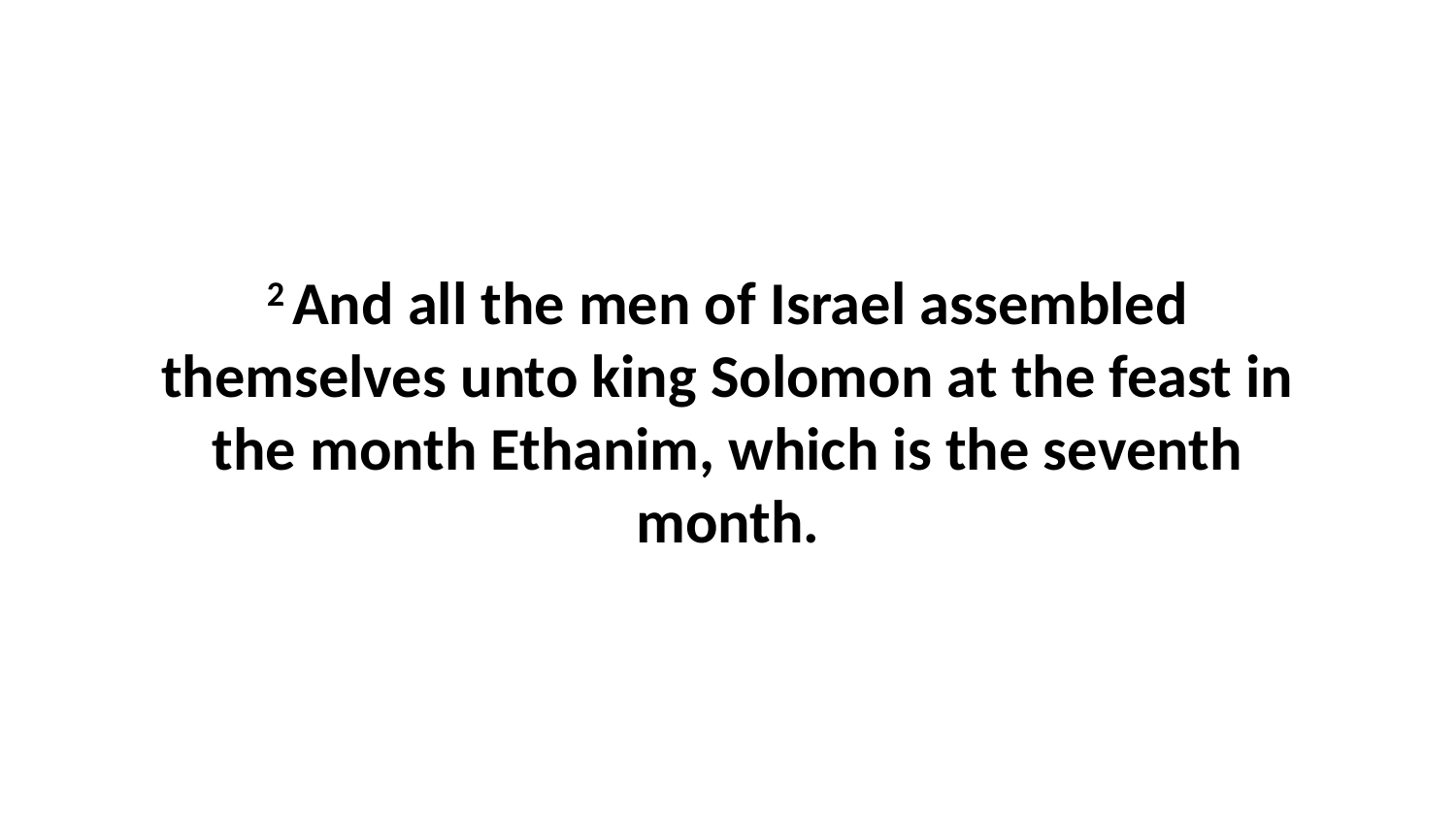

2 And all the men of Israel assembled themselves unto king Solomon at the feast in the month Ethanim, which is the seventh month.